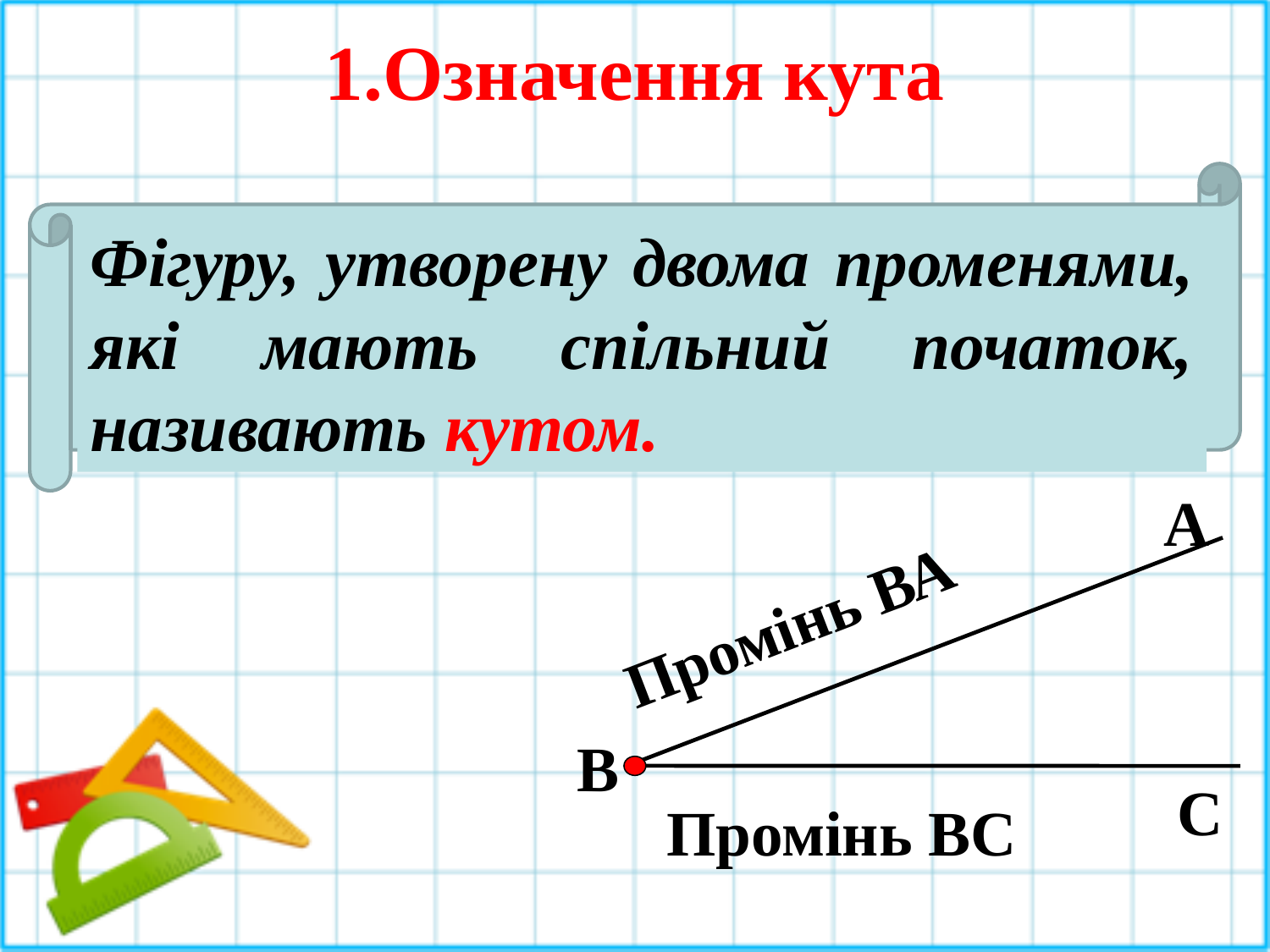

# 1.Означення кута

Фігуру, утворену двома променями, які мають спільний початок, називають кутом.
А
Промінь ВА
В

С
Промінь ВС